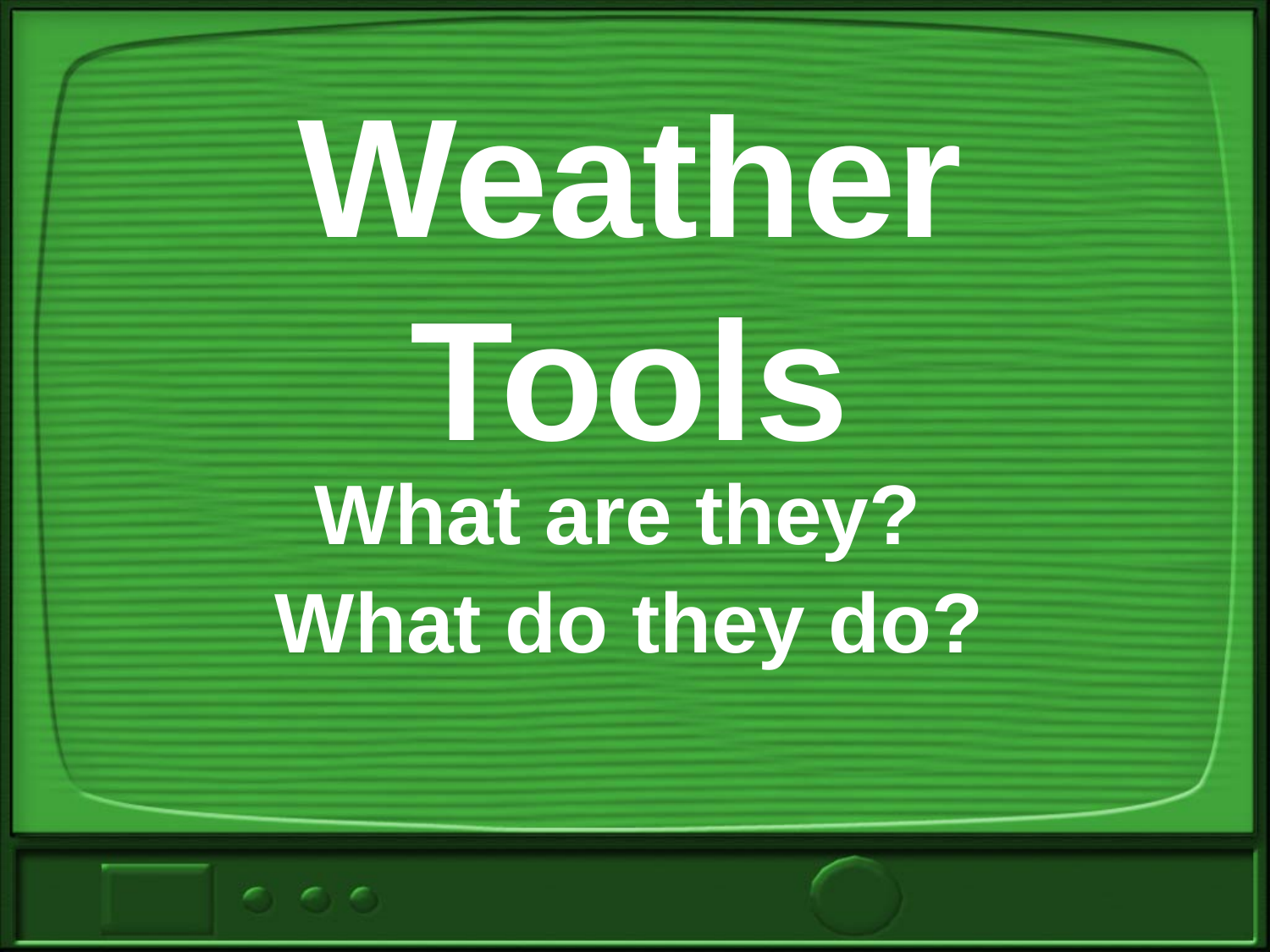

# Weather Tools
What are they?
What do they do?